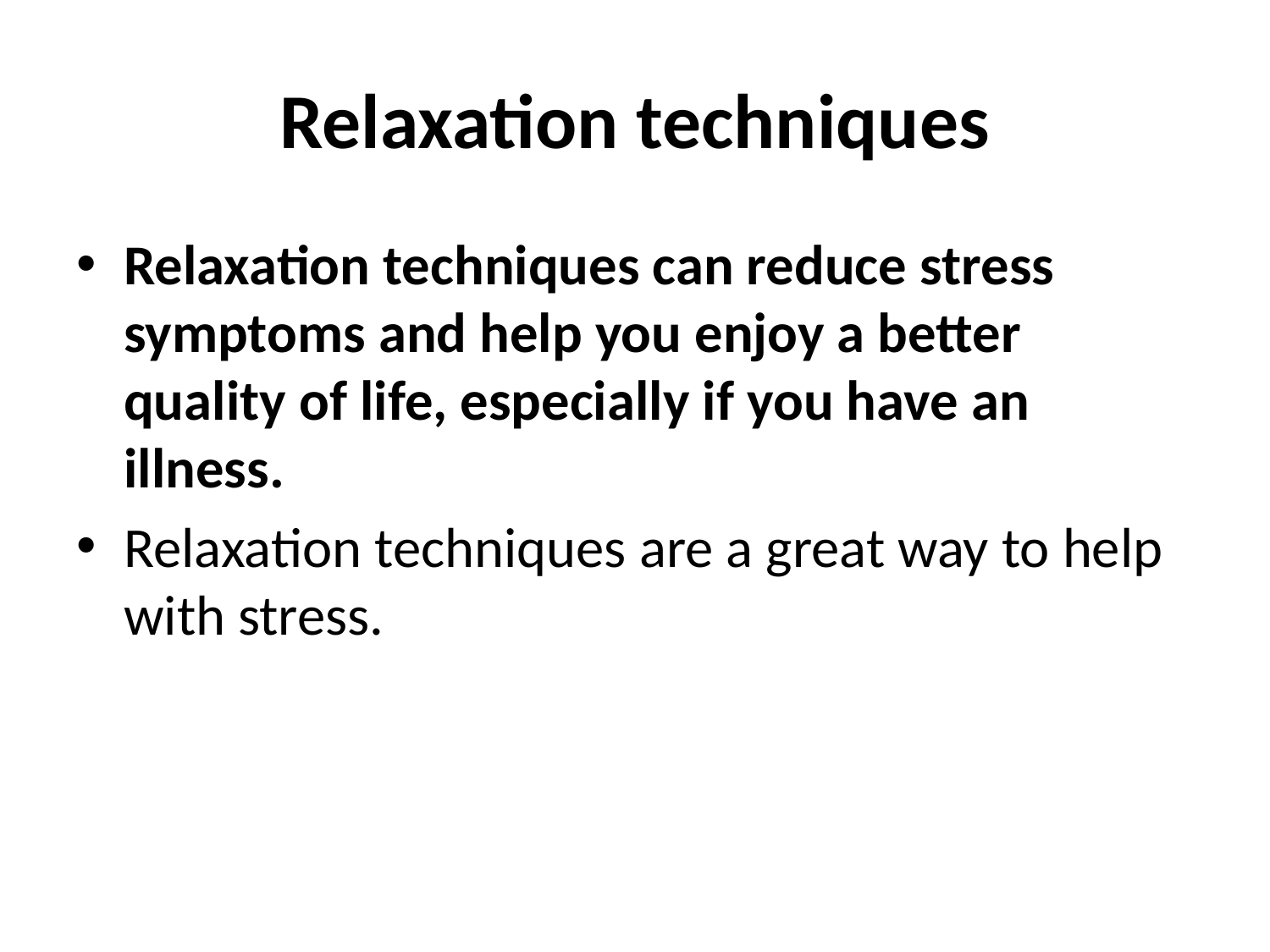

# Relaxation techniques
Relaxation techniques can reduce stress symptoms and help you enjoy a better quality of life, especially if you have an illness.
Relaxation techniques are a great way to help with stress.